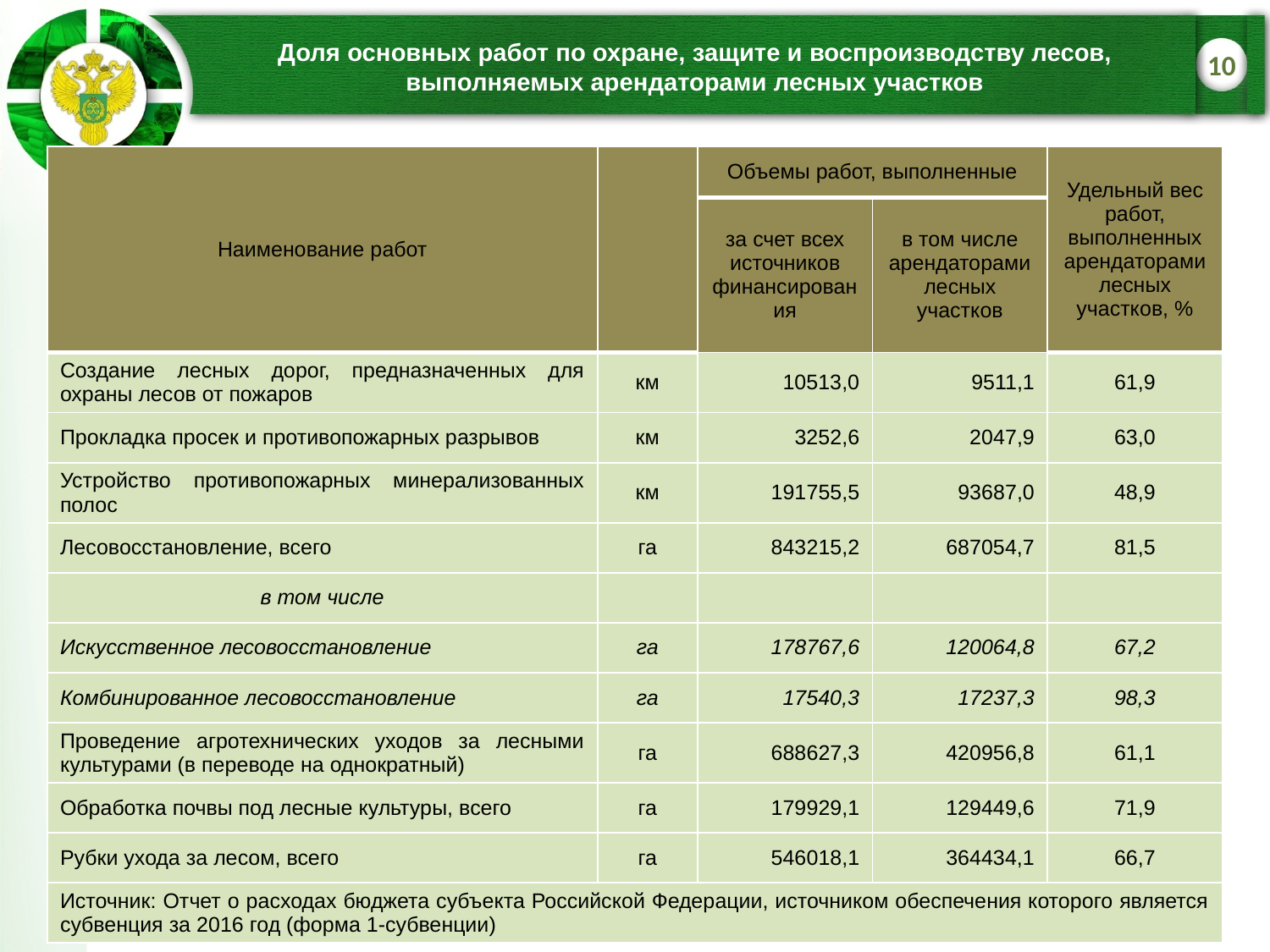

# Доля основных работ по охране, защите и воспроизводству лесов, выполняемых арендаторами лесных участков
10
| Наименование работ |  | Объемы работ, выполненные |  | Удельный вес работ, выполненных арендаторами лесных участков, % |
| --- | --- | --- | --- | --- |
|  |  | за счет всех источников финансирования | в том числе арендаторами лесных участков |  |
| Создание лесных дорог, предназначенных для охраны лесов от пожаров | км | 10513,0 | 9511,1 | 61,9 |
| Прокладка просек и противопожарных разрывов | км | 3252,6 | 2047,9 | 63,0 |
| Устройство противопожарных минерализованных полос | км | 191755,5 | 93687,0 | 48,9 |
| Лесовосстановление, всего | га | 843215,2 | 687054,7 | 81,5 |
| в том числе |  |  |  |  |
| Искусственное лесовосстановление | га | 178767,6 | 120064,8 | 67,2 |
| Комбинированное лесовосстановление | га | 17540,3 | 17237,3 | 98,3 |
| Проведение агротехнических уходов за лесными культурами (в переводе на однократный) | га | 688627,3 | 420956,8 | 61,1 |
| Обработка почвы под лесные культуры, всего | га | 179929,1 | 129449,6 | 71,9 |
| Рубки ухода за лесом, всего | га | 546018,1 | 364434,1 | 66,7 |
| Источник: Отчет о расходах бюджета субъекта Российской Федерации, источником обеспечения которого является субвенция за 2016 год (форма 1-субвенции) |  |  |  |  |